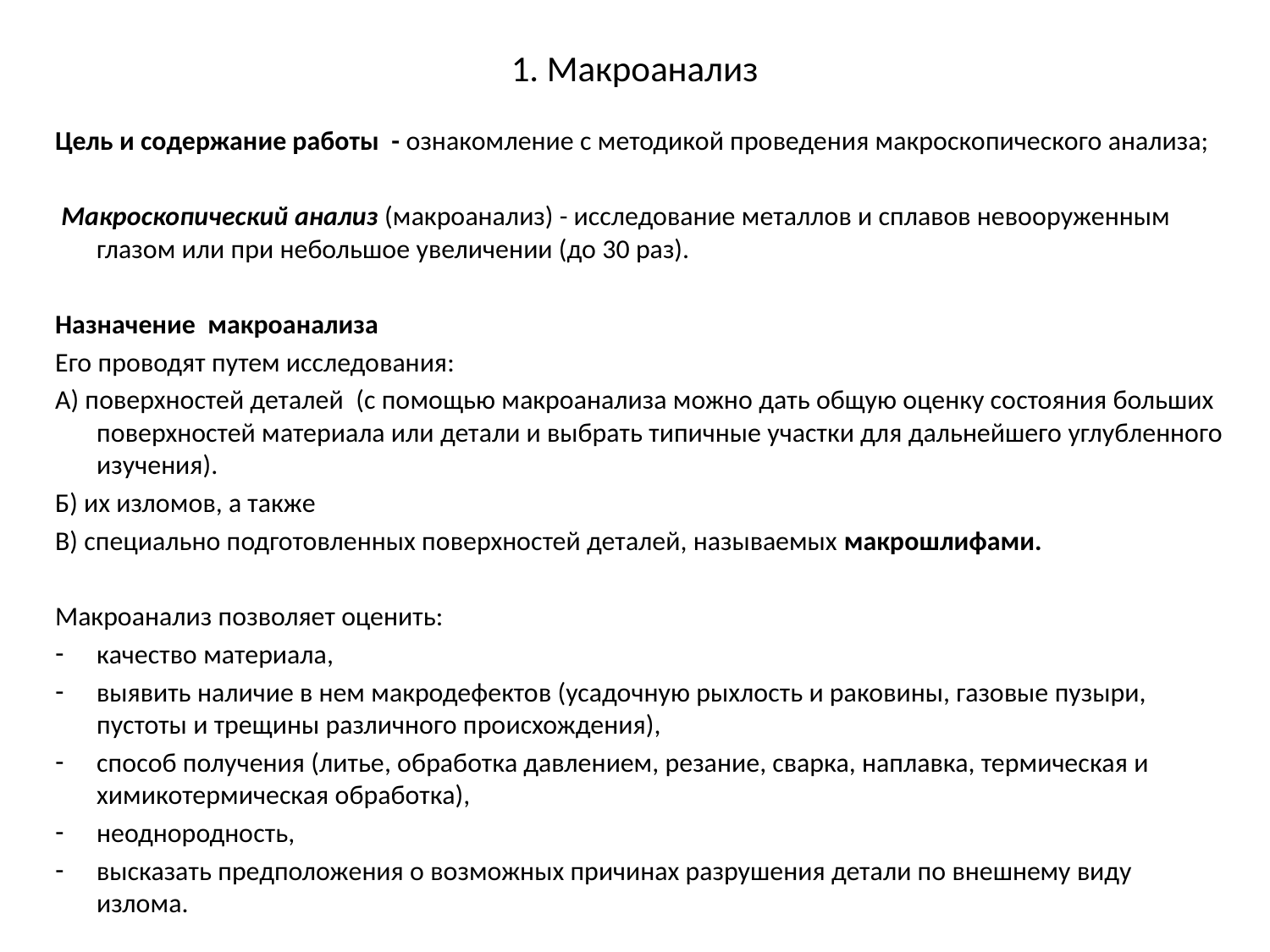

# 1. Макроанализ
Цель и содержание работы  - ознакомление с методикой проведения макроскопического анализа;

 Макроскопический анализ (макроанализ) - исследование металлов и сплавов невооруженным глазом или при небольшое увеличении (до 30 раз).

Назначение  макроанализа
Его проводят путем исследования:
А) поверхностей деталей  (с помощью макроанализа можно дать общую оценку состояния больших поверхностей материала или детали и выбрать типичные участки для дальнейшего углубленного изучения).
Б) их изломов, а также
В) специально подготовленных поверхностей деталей, называемых макрошлифами.

Макроанализ позволяет оценить:
качество материала,
выявить наличие в нем макродефектов (усадочную рыхлость и раковины, газовые пузыри, пустоты и трещины различного происхождения),
способ получения (литье, обработка давлением, резание, сварка, наплавка, термическая и химикотермическая обработка),
неоднородность,
высказать предположения о возможных причинах разрушения детали по внешнему виду излома.